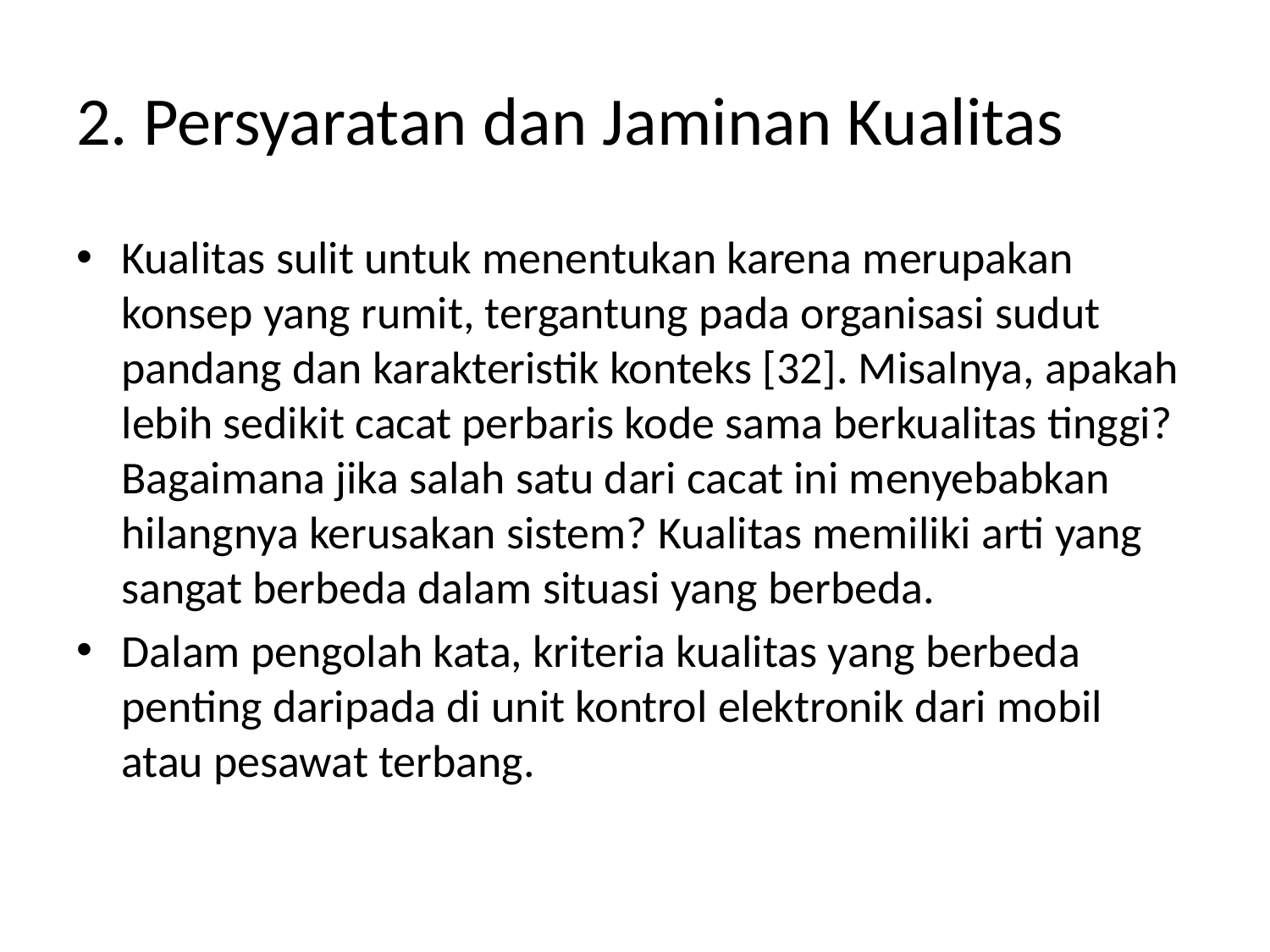

# 2. Persyaratan dan Jaminan Kualitas
Kualitas sulit untuk menentukan karena merupakan konsep yang rumit, tergantung pada organisasi sudut pandang dan karakteristik konteks [32]. Misalnya, apakah lebih sedikit cacat perbaris kode sama berkualitas tinggi? Bagaimana jika salah satu dari cacat ini menyebabkan hilangnya kerusakan sistem? Kualitas memiliki arti yang sangat berbeda dalam situasi yang berbeda.
Dalam pengolah kata, kriteria kualitas yang berbeda penting daripada di unit kontrol elektronik dari mobil atau pesawat terbang.